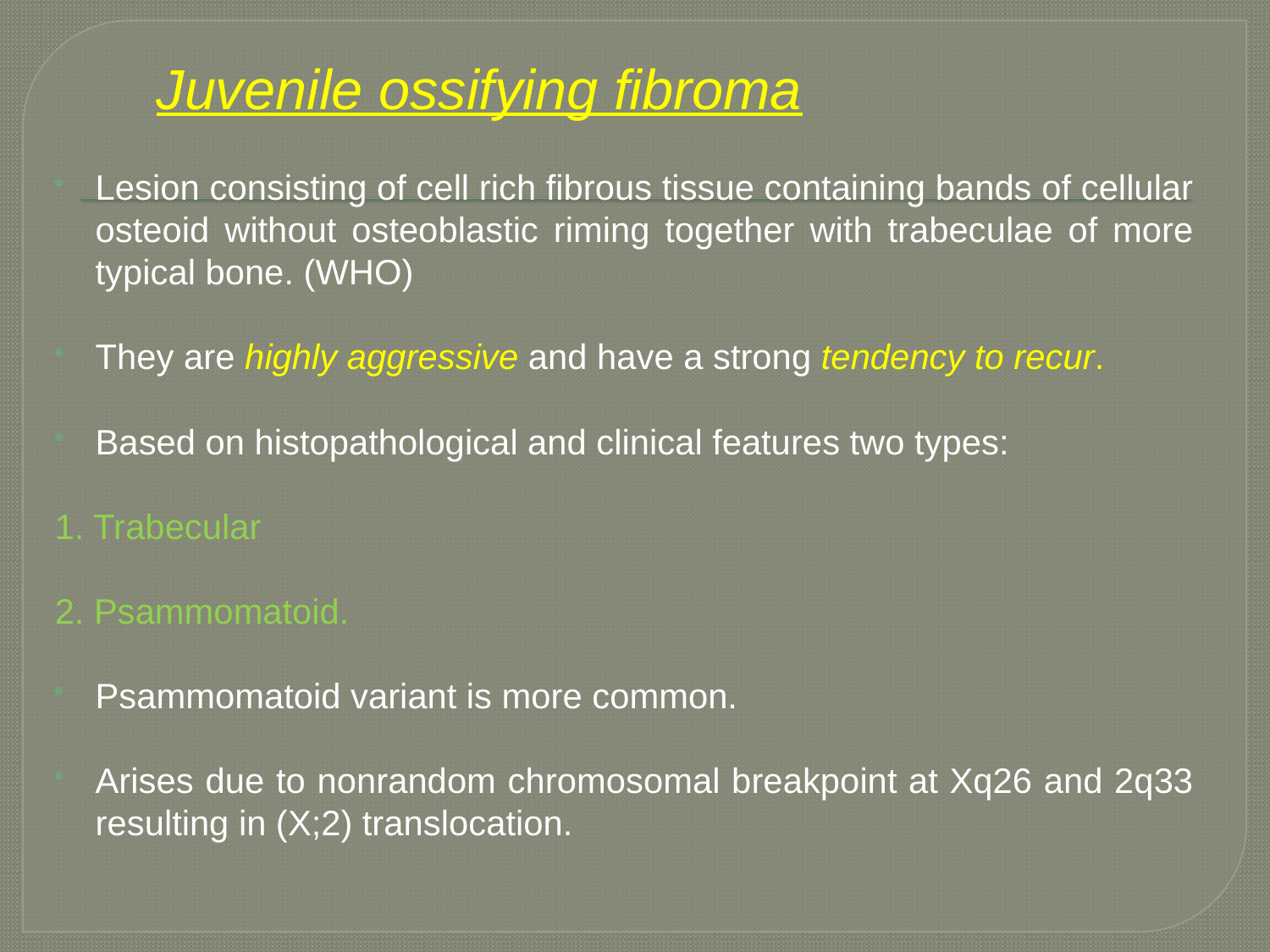

# Juvenile ossifying fibroma
Lesion consisting of cell rich fibrous tissue containing bands of cellular osteoid without osteoblastic riming together with trabeculae of more typical bone. (WHO)

They are highly aggressive and have a strong tendency to recur.

Based on histopathological and clinical features two types:

1. Trabecular

2. Psammomatoid.

Psammomatoid variant is more common.

Arises due to nonrandom chromosomal breakpoint at Xq26 and 2q33 resulting in (X;2) translocation.